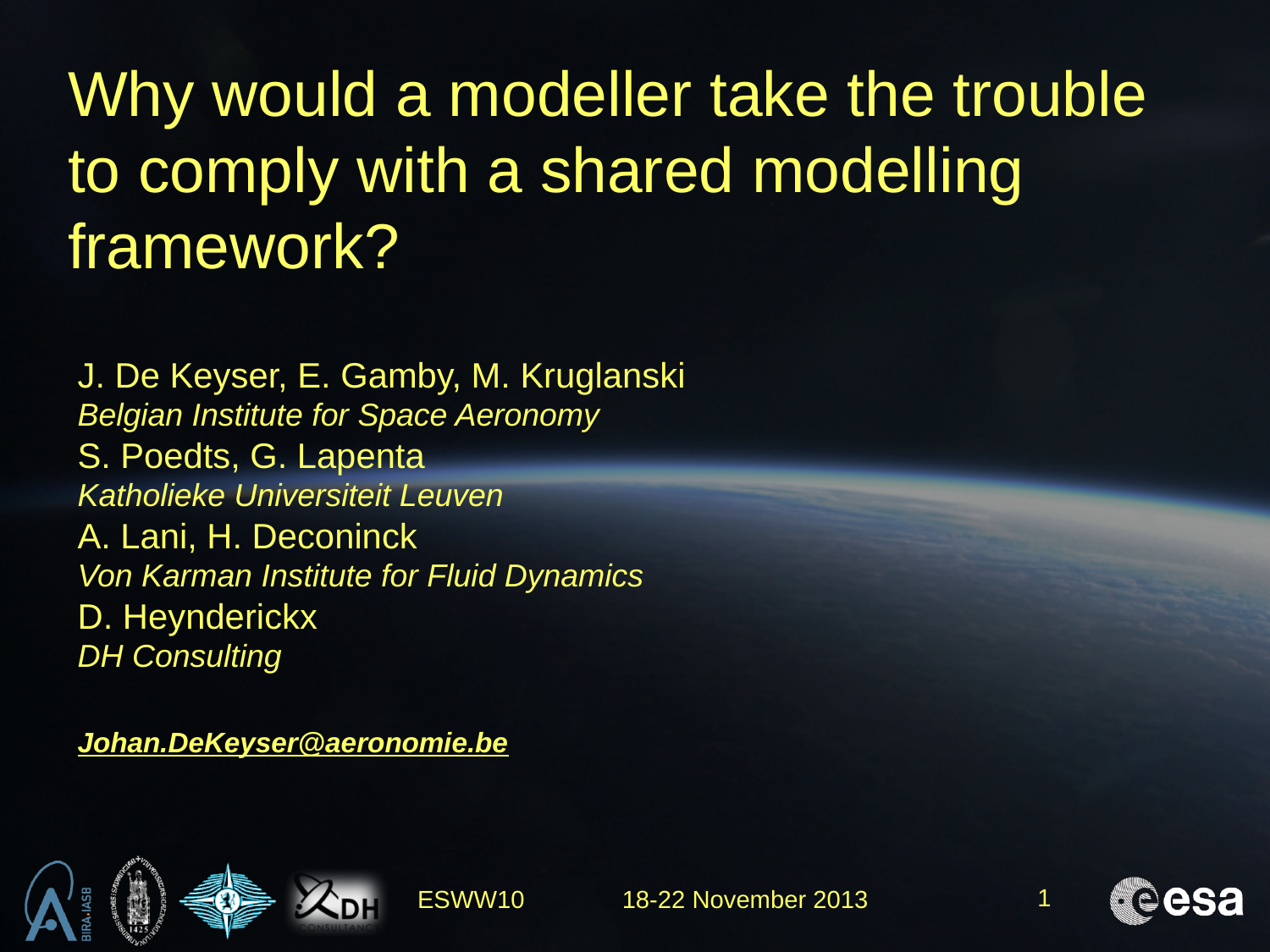

# Why would a modeller take the trouble to comply with a shared modelling framework?
J. De Keyser, E. Gamby, M. Kruglanski
Belgian Institute for Space Aeronomy
S. Poedts, G. Lapenta
Katholieke Universiteit Leuven
A. Lani, H. Deconinck
Von Karman Institute for Fluid Dynamics
D. Heynderickx
DH Consulting
Johan.DeKeyser@aeronomie.be